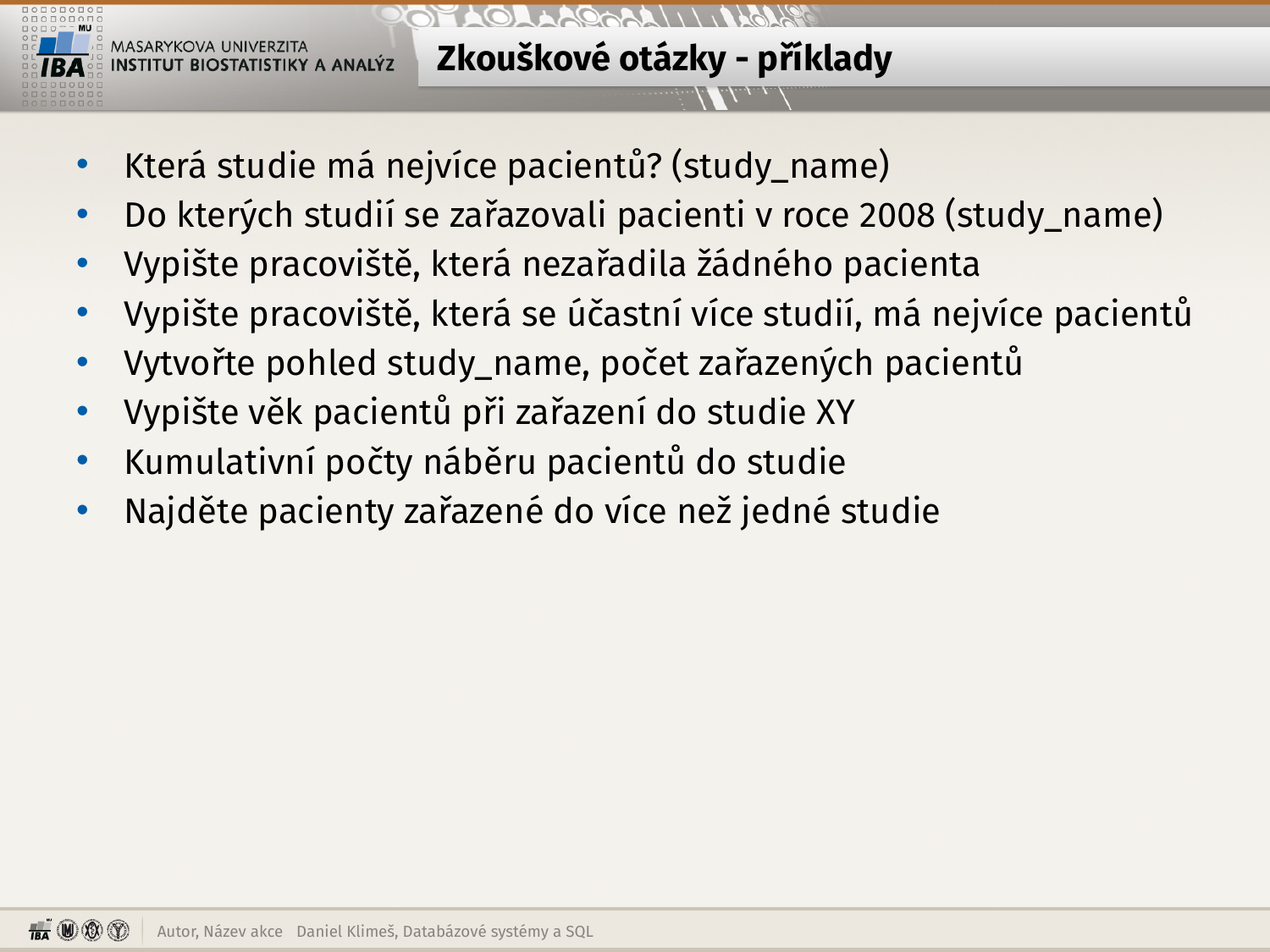

# Zkouškové otázky - příklady
Která studie má nejvíce pacientů? (study_name)
Do kterých studií se zařazovali pacienti v roce 2008 (study_name)
Vypište pracoviště, která nezařadila žádného pacienta
Vypište pracoviště, která se účastní více studií, má nejvíce pacientů
Vytvořte pohled study_name, počet zařazených pacientů
Vypište věk pacientů při zařazení do studie XY
Kumulativní počty náběru pacientů do studie
Najděte pacienty zařazené do více než jedné studie
Daniel Klimeš, Databázové systémy a SQL